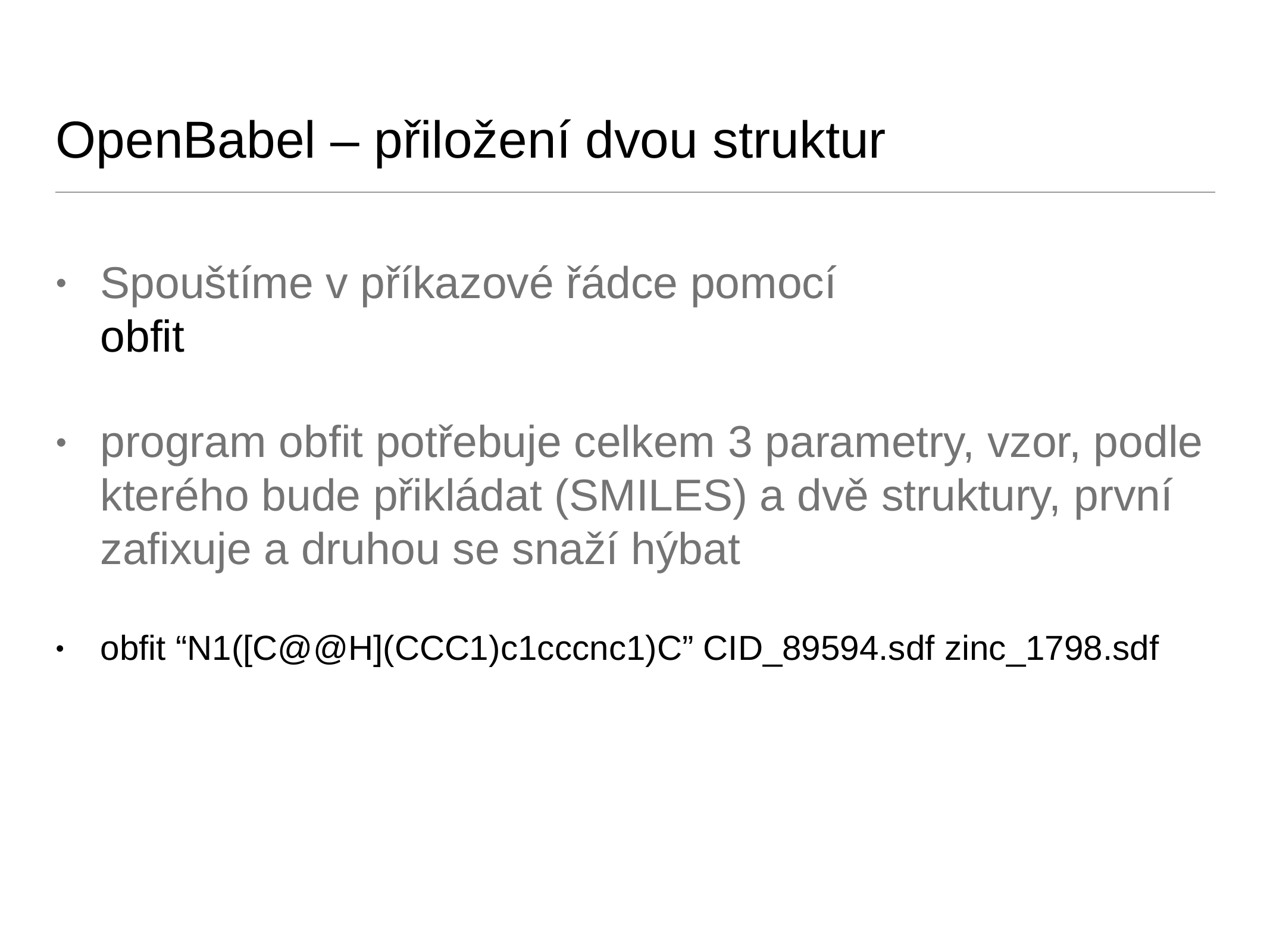

# OpenBabel – přiložení dvou struktur
Spouštíme v příkazové řádce pomocí
obfit
program obfit potřebuje celkem 3 parametry, vzor, podle kterého bude přikládat (SMILES) a dvě struktury, první zafixuje a druhou se snaží hýbat
obfit “N1([C@@H](CCC1)c1cccnc1)C” CID_89594.sdf zinc_1798.sdf